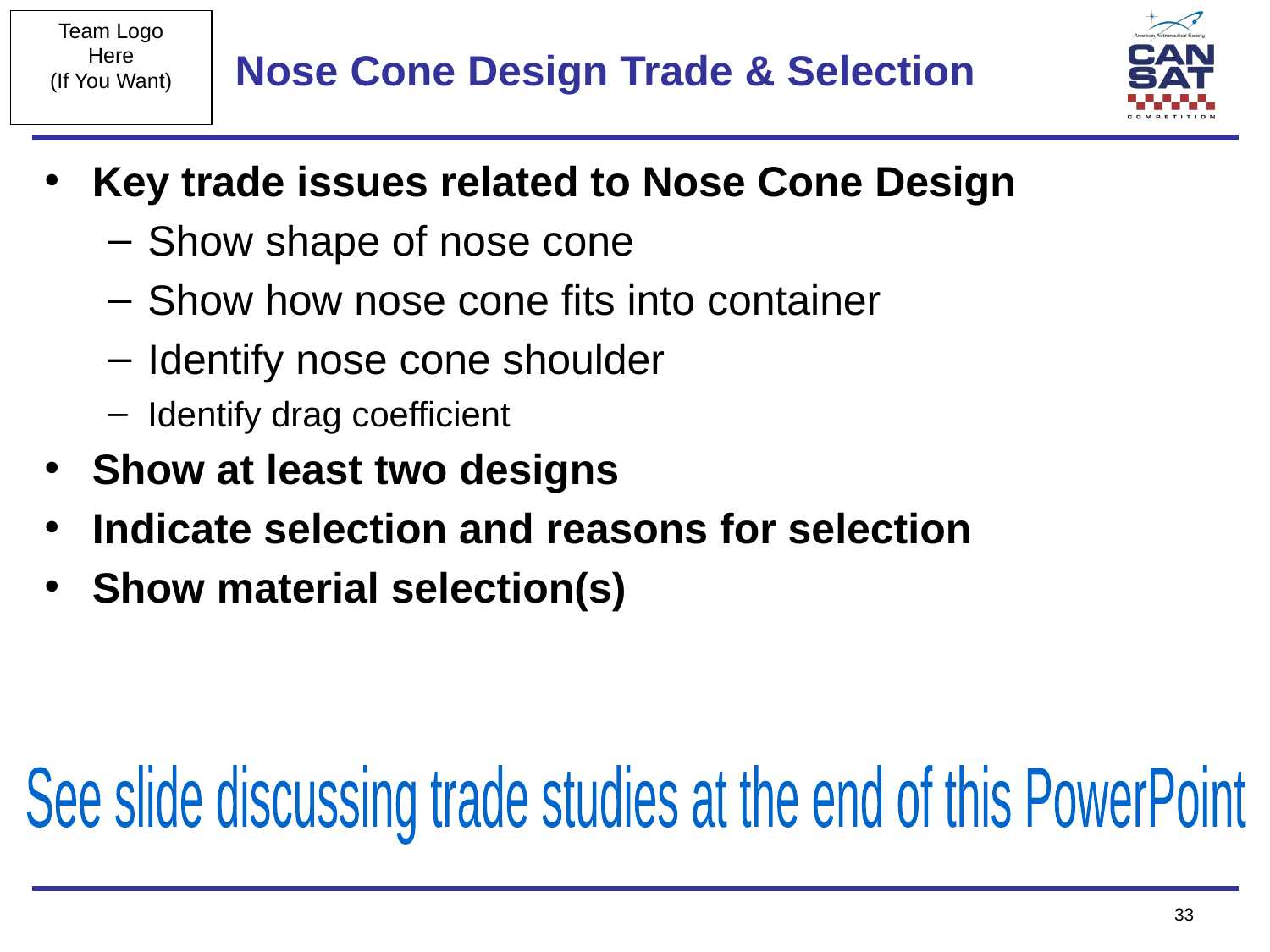

# Nose Cone Design Trade & Selection
Key trade issues related to Nose Cone Design
Show shape of nose cone
Show how nose cone fits into container
Identify nose cone shoulder
Identify drag coefficient
Show at least two designs
Indicate selection and reasons for selection
Show material selection(s)
See slide discussing trade studies at the end of this PowerPoint
33